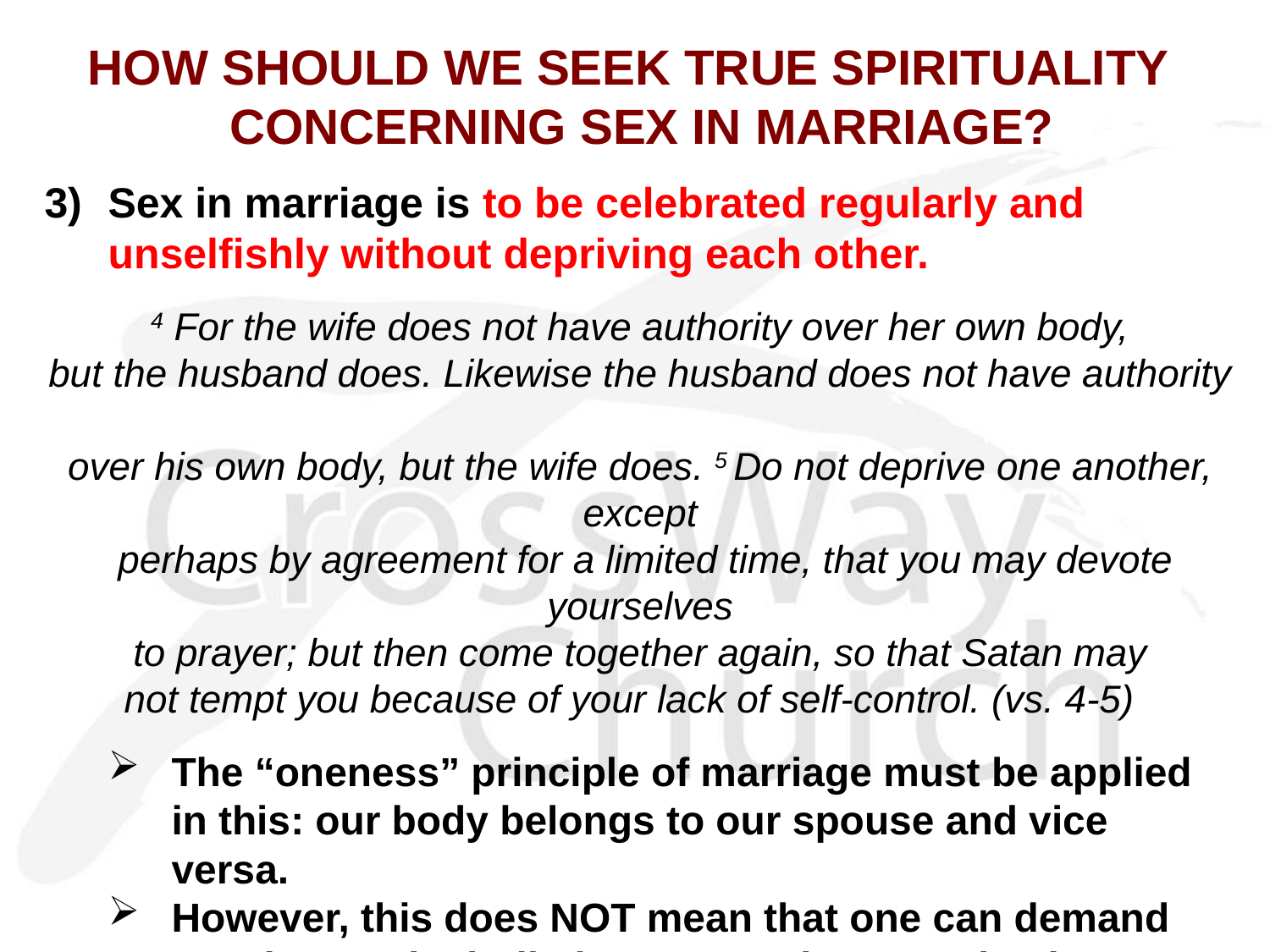

# HOW SHOULD WE SEEK TRUE SPIRITUALITY CONCERNING SEX IN MARRIAGE?
3)	Sex in marriage is to be celebrated regularly and unselfishly without depriving each other.

 4 For the wife does not have authority over her own body,
but the husband does. Likewise the husband does not have authority
over his own body, but the wife does. 5 Do not deprive one another, except
 perhaps by agreement for a limited time, that you may devote yourselves
 to prayer; but then come together again, so that Satan may
not tempt you because of your lack of self-control. (vs. 4-5)

The “oneness” principle of marriage must be applied in this: our body belongs to our spouse and vice versa.
However, this does NOT mean that one can demand sex; it must be holistic oneness (communicating, serving, sharing).
Practically this means sex in marriage must often enough not to deprive each other—with only special exceptional times.